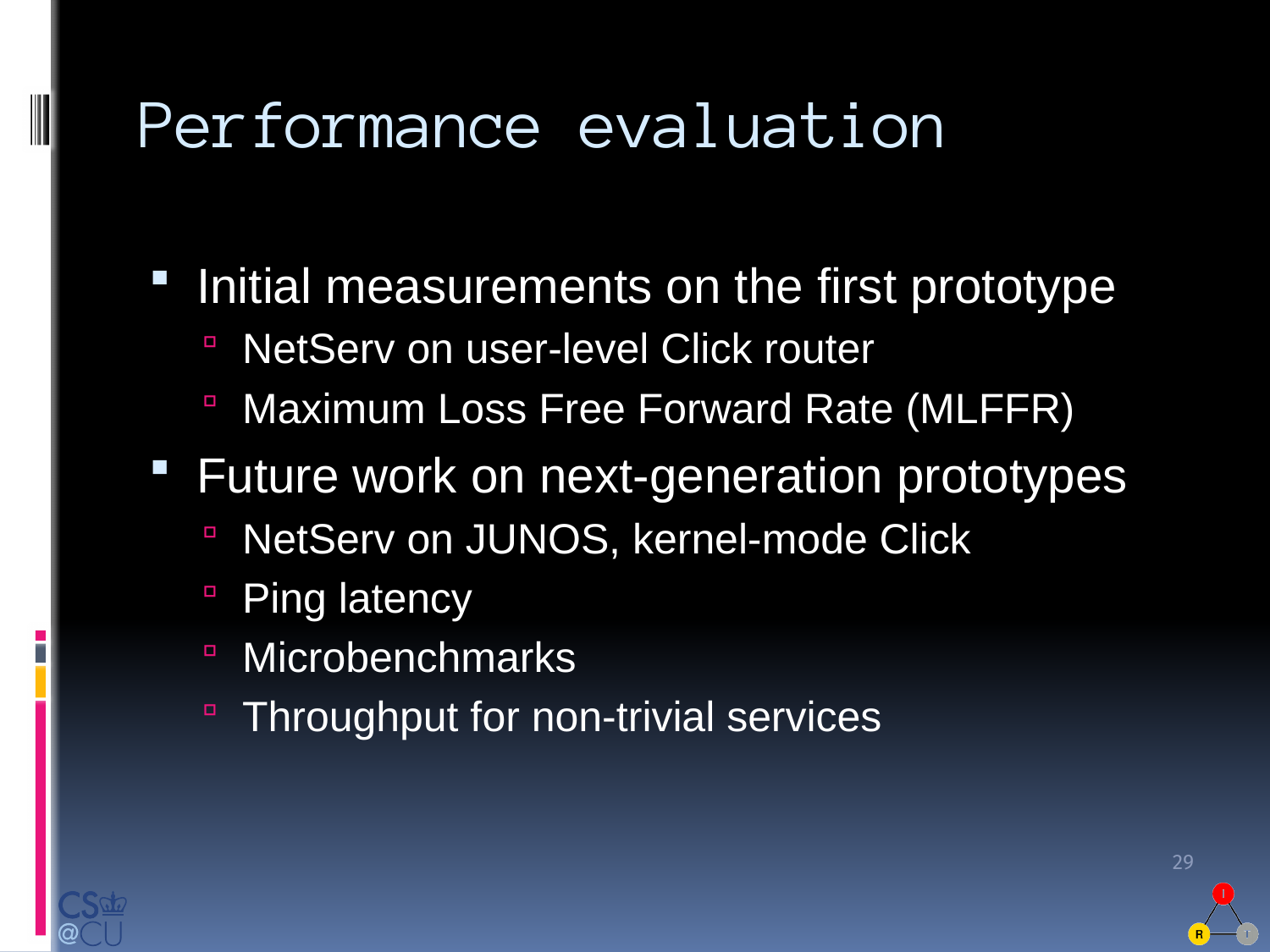

# Performance evaluation
Initial measurements on the first prototype
NetServ on user-level Click router
Maximum Loss Free Forward Rate (MLFFR)
Future work on next-generation prototypes
NetServ on JUNOS, kernel-mode Click
Ping latency
Microbenchmarks
Throughput for non-trivial services
29